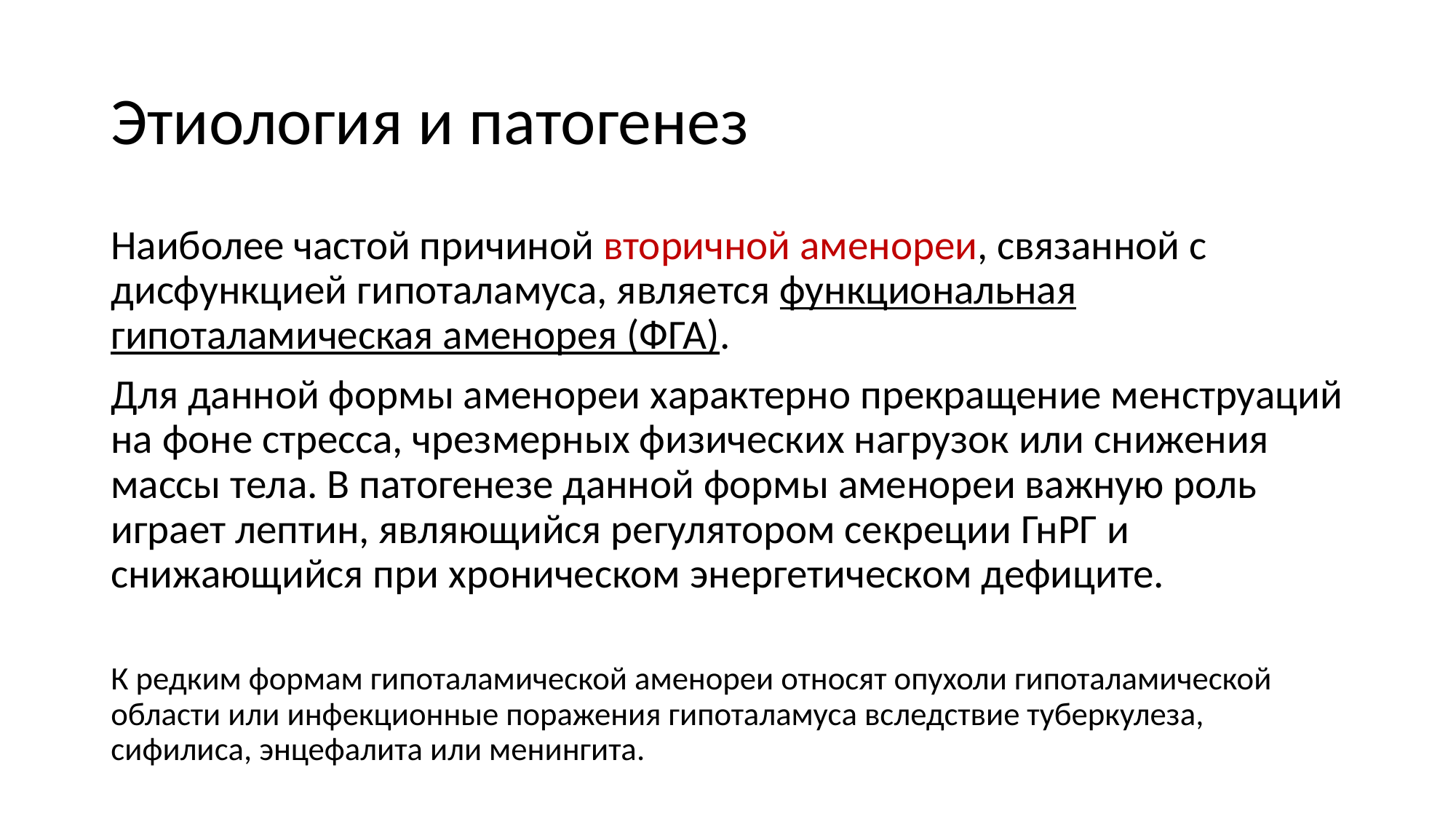

# Этиология и патогенез
Наиболее частой причиной вторичной аменореи, связанной с дисфункцией гипоталамуса, является функциональная гипоталамическая аменорея (ФГА).
Для данной формы аменореи характерно прекращение менструаций на фоне стресса, чрезмерных физических нагрузок или снижения массы тела. В патогенезе данной формы аменореи важную роль играет лептин, являющийся регулятором секреции ГнРГ и снижающийся при хроническом энергетическом дефиците.

К редким формам гипоталамической аменореи относят опухоли гипоталамической области или инфекционные поражения гипоталамуса вследствие туберкулеза, сифилиса, энцефалита или менингита.